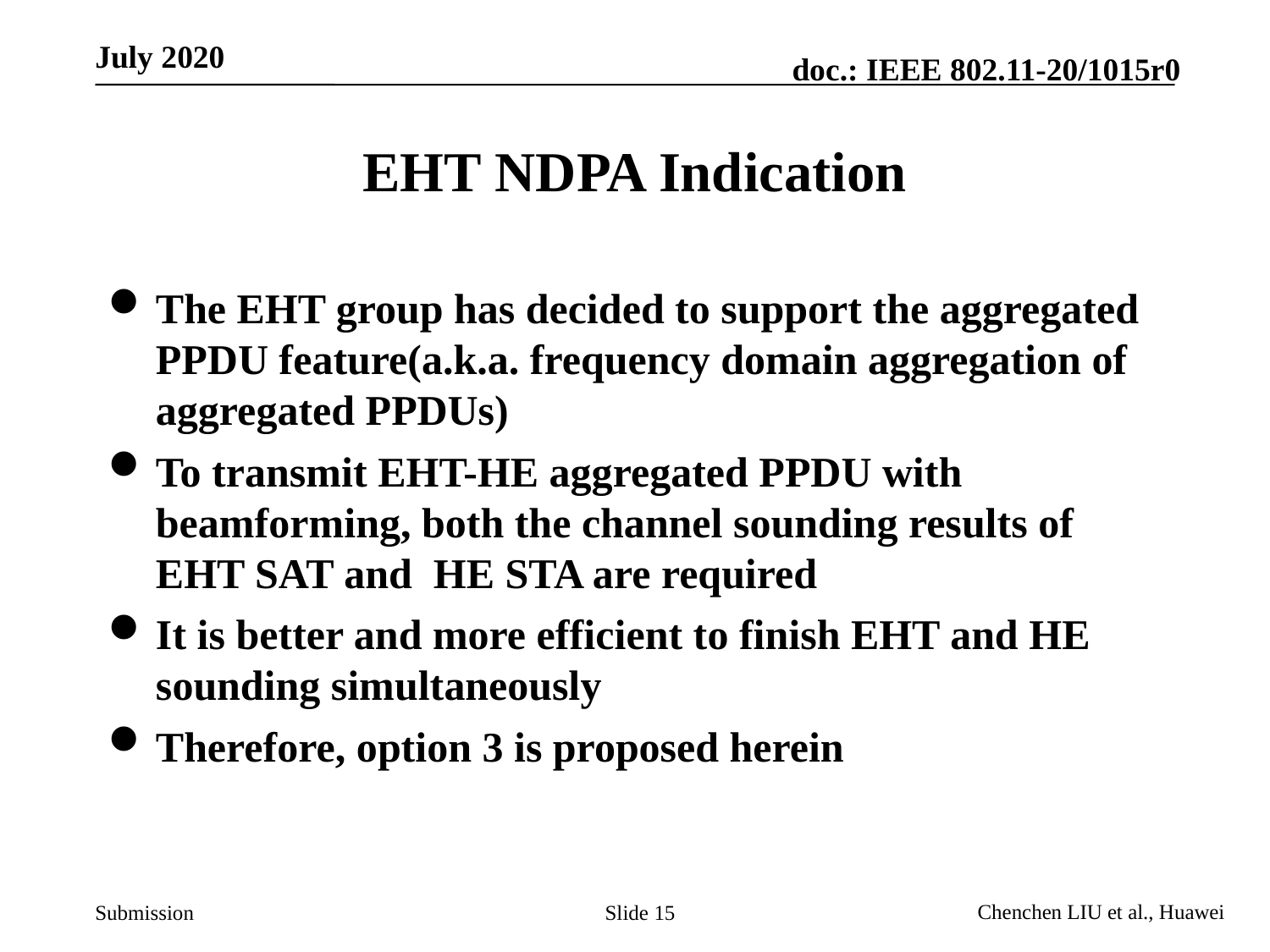

# EHT NDPA Indication
The EHT group has decided to support the aggregated PPDU feature(a.k.a. frequency domain aggregation of aggregated PPDUs)
To transmit EHT-HE aggregated PPDU with beamforming, both the channel sounding results of EHT SAT and  HE STA are required
It is better and more efficient to finish EHT and HE sounding simultaneously
Therefore, option 3 is proposed herein
Slide 15